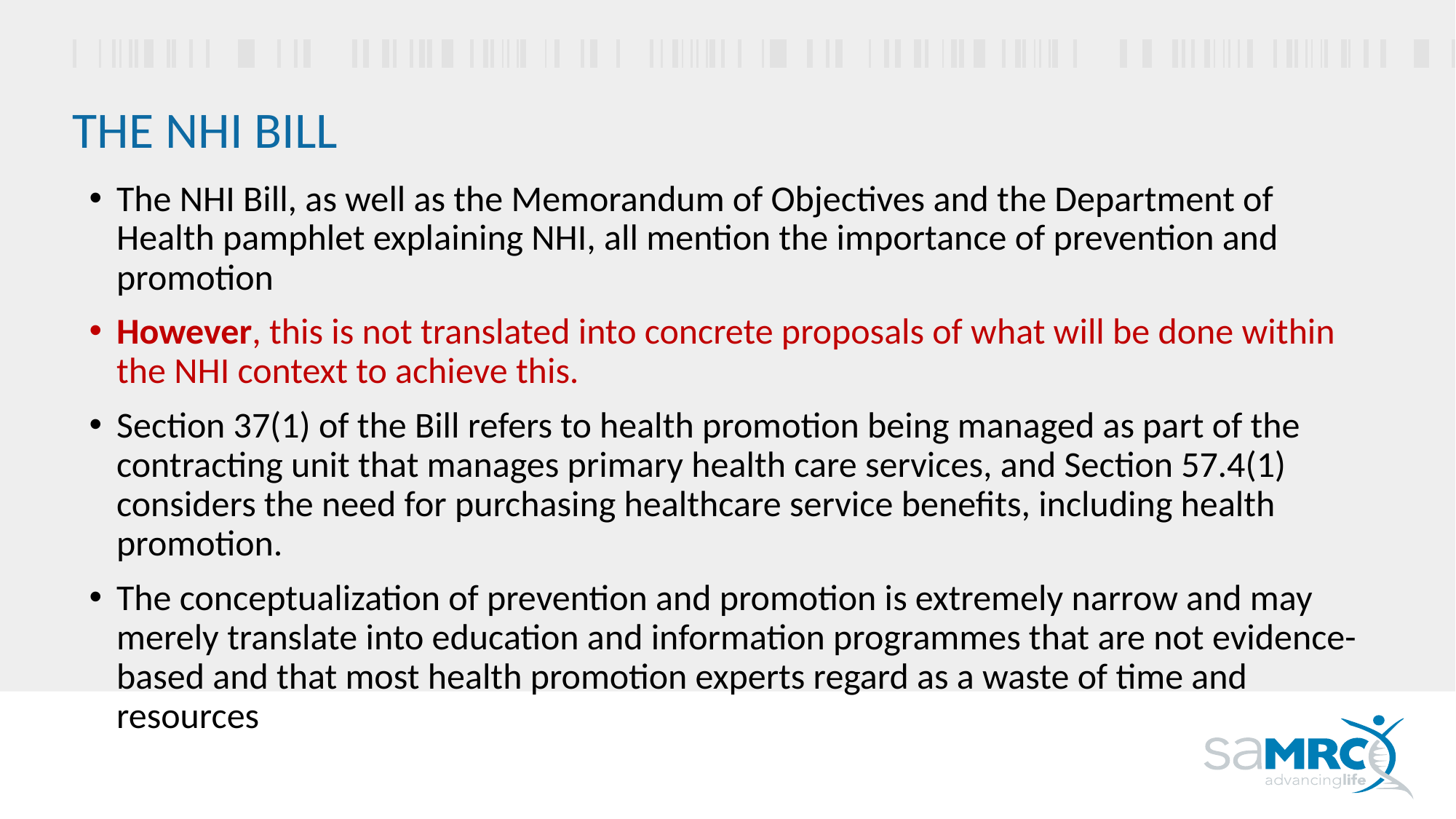

# The NHI Bill
The NHI Bill, as well as the Memorandum of Objectives and the Department of Health pamphlet explaining NHI, all mention the importance of prevention and promotion
However, this is not translated into concrete proposals of what will be done within the NHI context to achieve this.
Section 37(1) of the Bill refers to health promotion being managed as part of the contracting unit that manages primary health care services, and Section 57.4(1) considers the need for purchasing healthcare service benefits, including health promotion.
The conceptualization of prevention and promotion is extremely narrow and may merely translate into education and information programmes that are not evidence-based and that most health promotion experts regard as a waste of time and resources